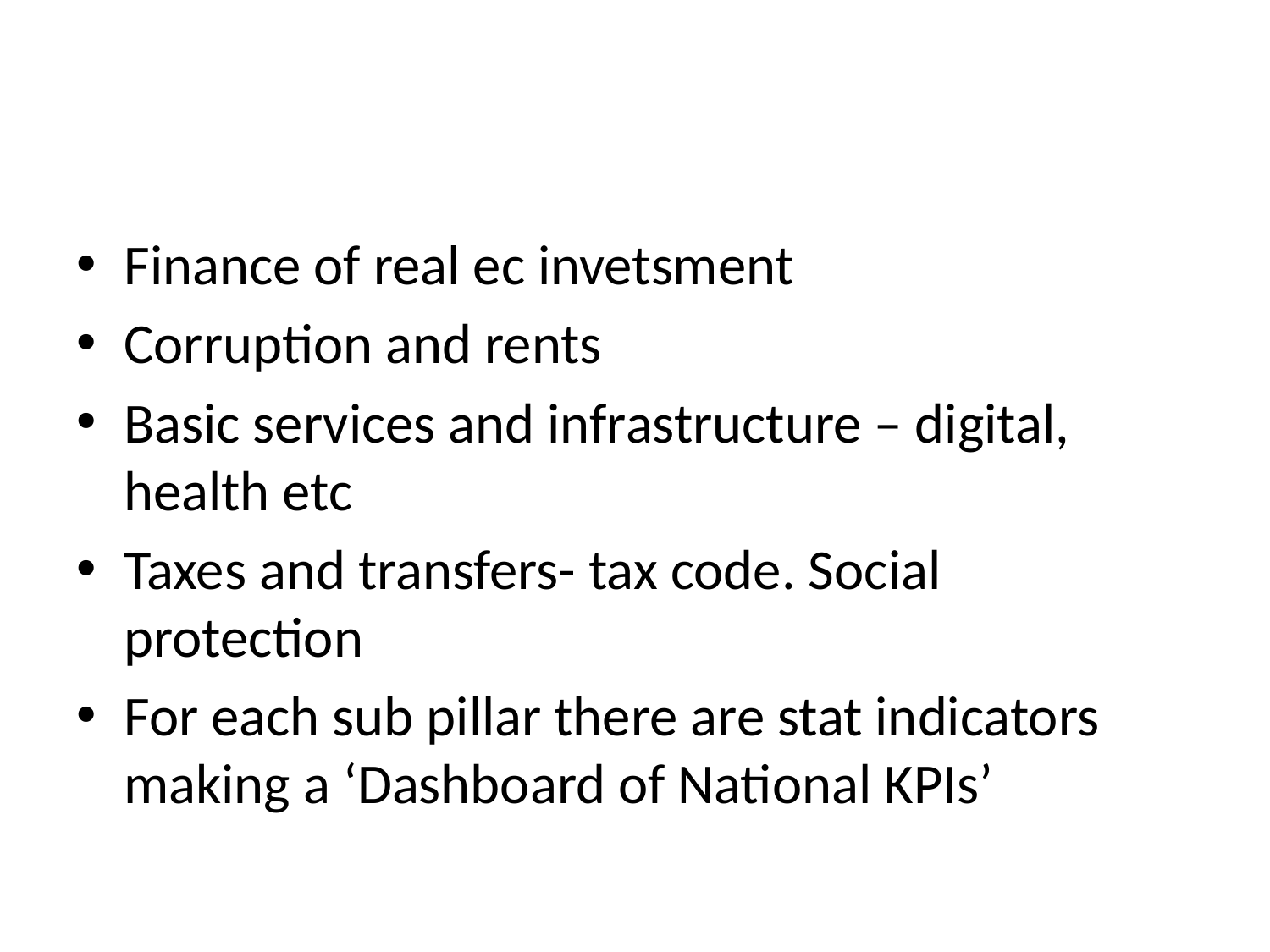

#
Finance of real ec invetsment
Corruption and rents
Basic services and infrastructure – digital, health etc
Taxes and transfers- tax code. Social protection
For each sub pillar there are stat indicators making a ‘Dashboard of National KPIs’